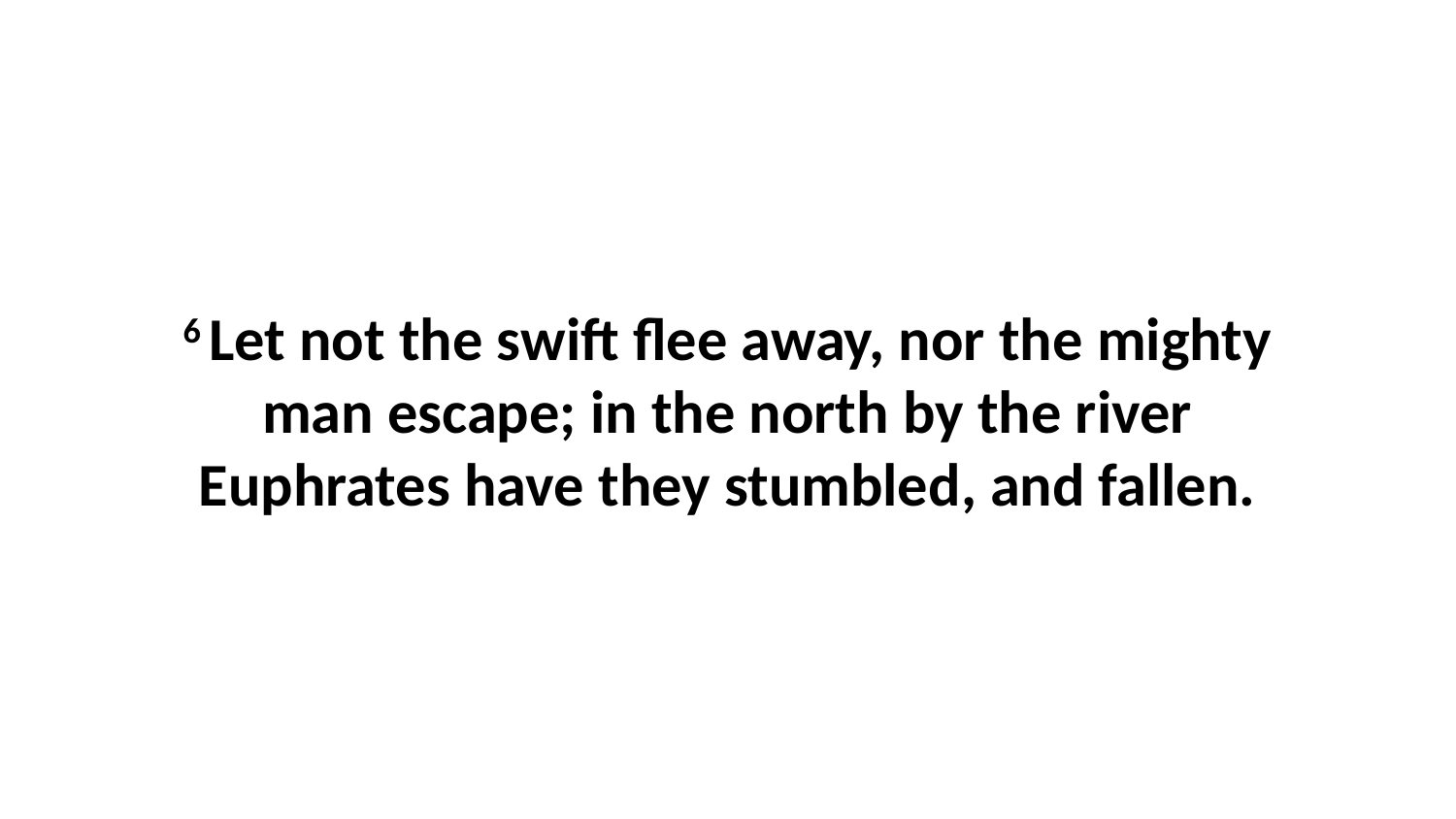

6 Let not the swift flee away, nor the mighty man escape; in the north by the river Euphrates have they stumbled, and fallen.